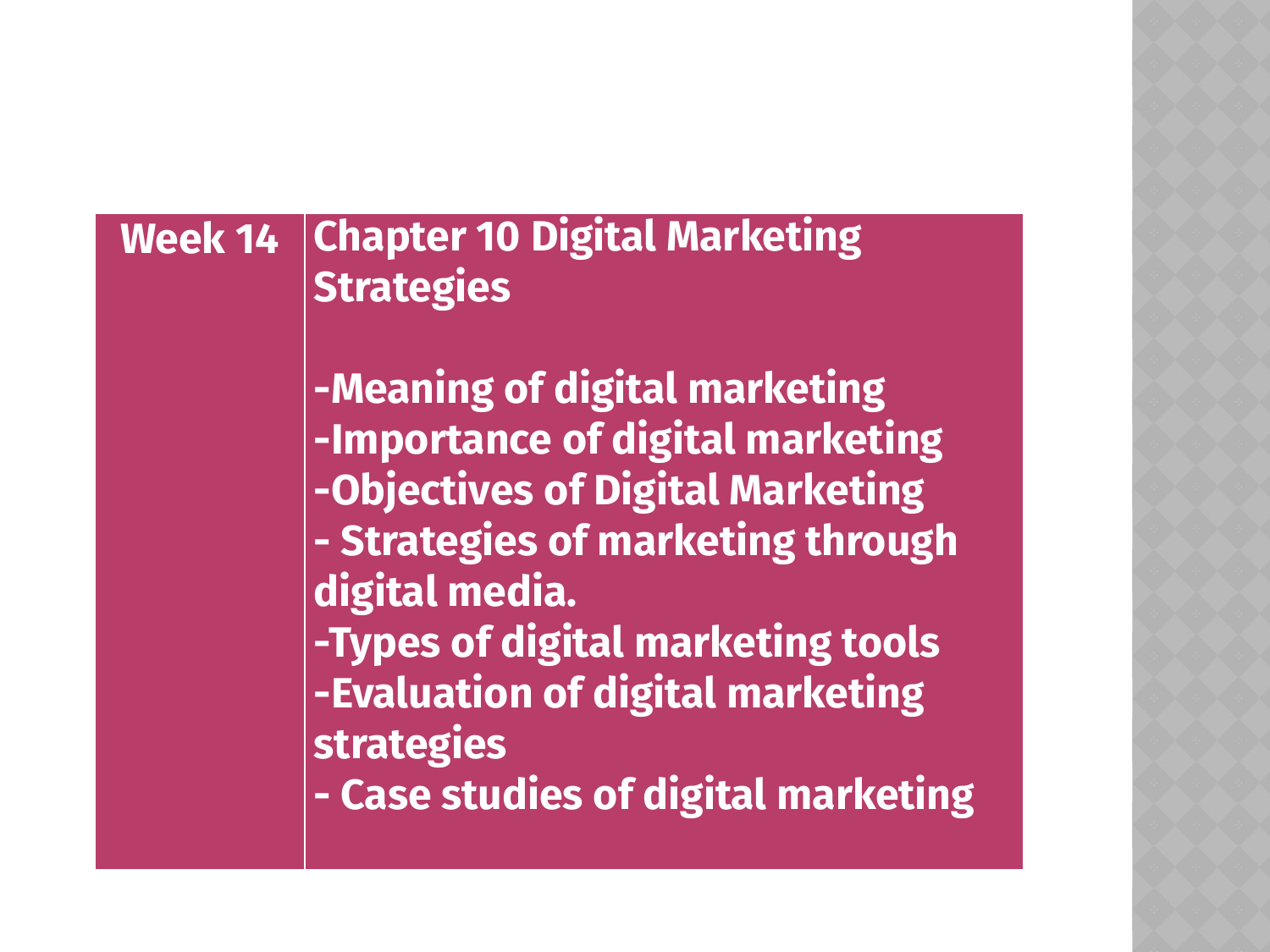

#
| Week 14 | Chapter 10 Digital Marketing Strategies -Meaning of digital marketing -Importance of digital marketing -Objectives of Digital Marketing - Strategies of marketing through digital media. -Types of digital marketing tools -Evaluation of digital marketing strategies - Case studies of digital marketing |
| --- | --- |